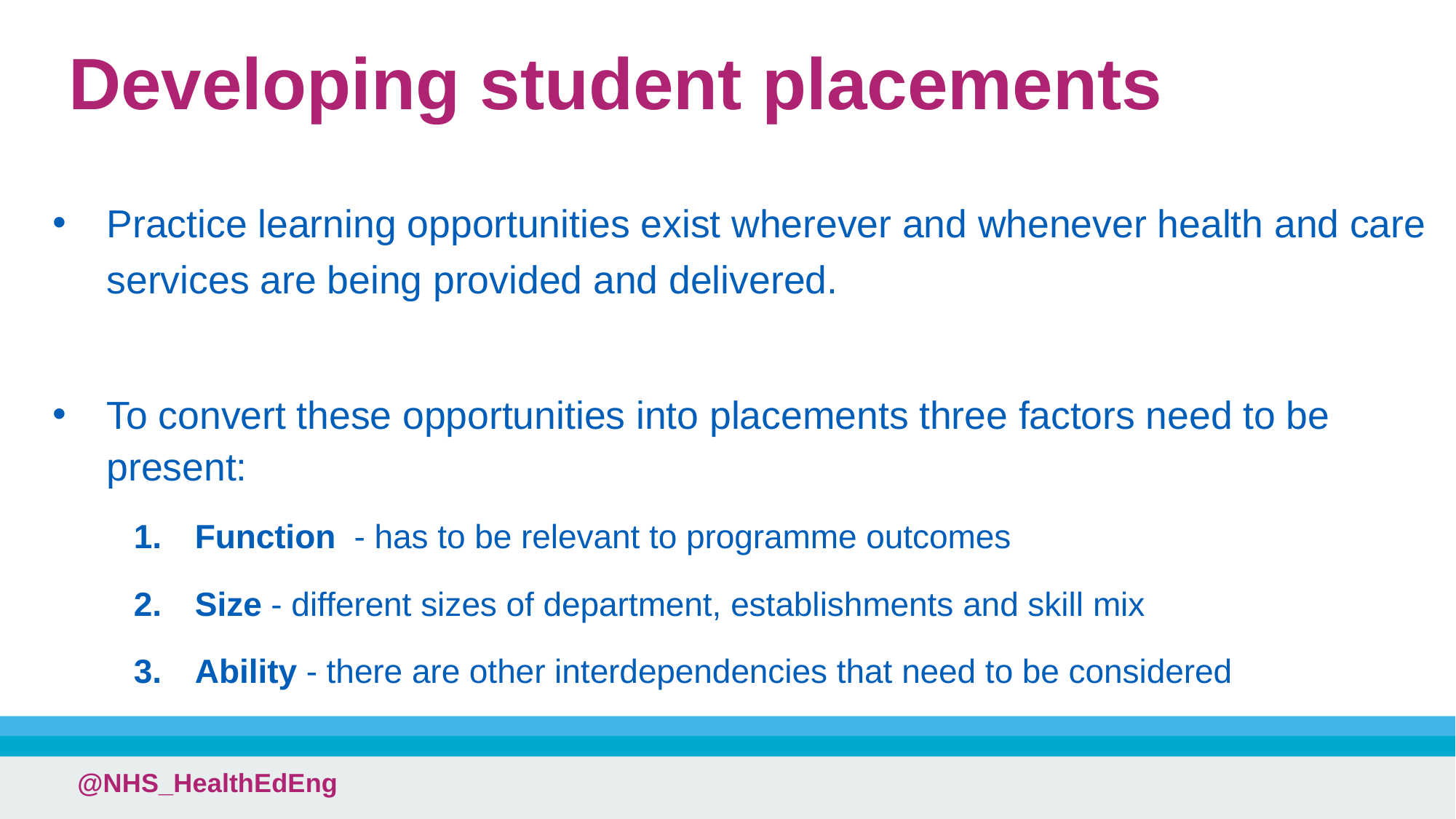

Developing student placements
Practice learning opportunities exist wherever and whenever health and care services are being provided and delivered.

To convert these opportunities into placements three factors need to be present:
Function  - has to be relevant to programme outcomes
Size - different sizes of department, establishments and skill mix
Ability - there are other interdependencies that need to be considered